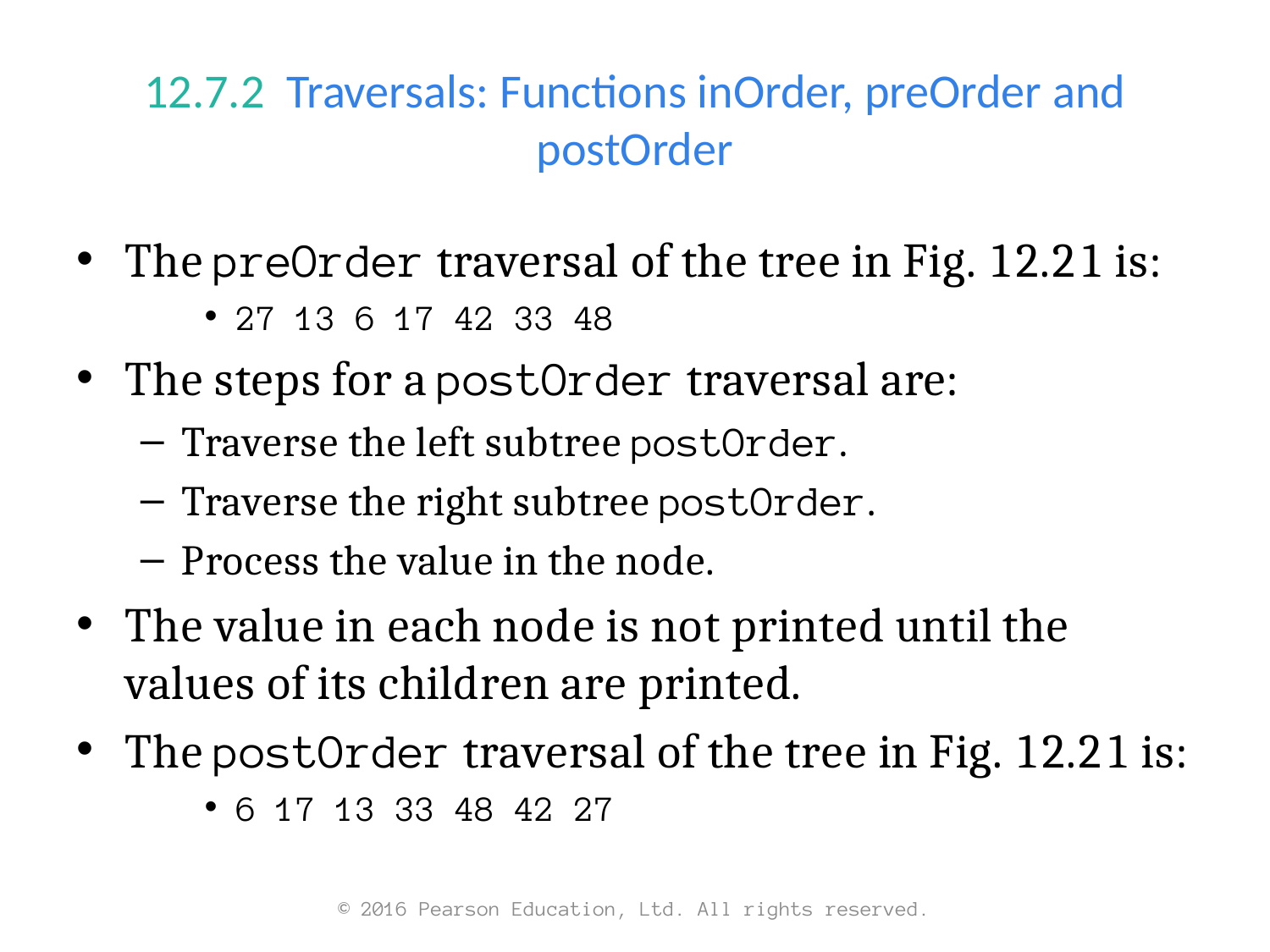

# 12.7.2  Traversals: Functions inOrder, preOrder and postOrder
The preOrder traversal of the tree in Fig. 12.21 is:
27 13 6 17 42 33 48
The steps for a postOrder traversal are:
Traverse the left subtree postOrder.
Traverse the right subtree postOrder.
Process the value in the node.
The value in each node is not printed until the values of its children are printed.
The postOrder traversal of the tree in Fig. 12.21 is:
6 17 13 33 48 42 27
© 2016 Pearson Education, Ltd. All rights reserved.